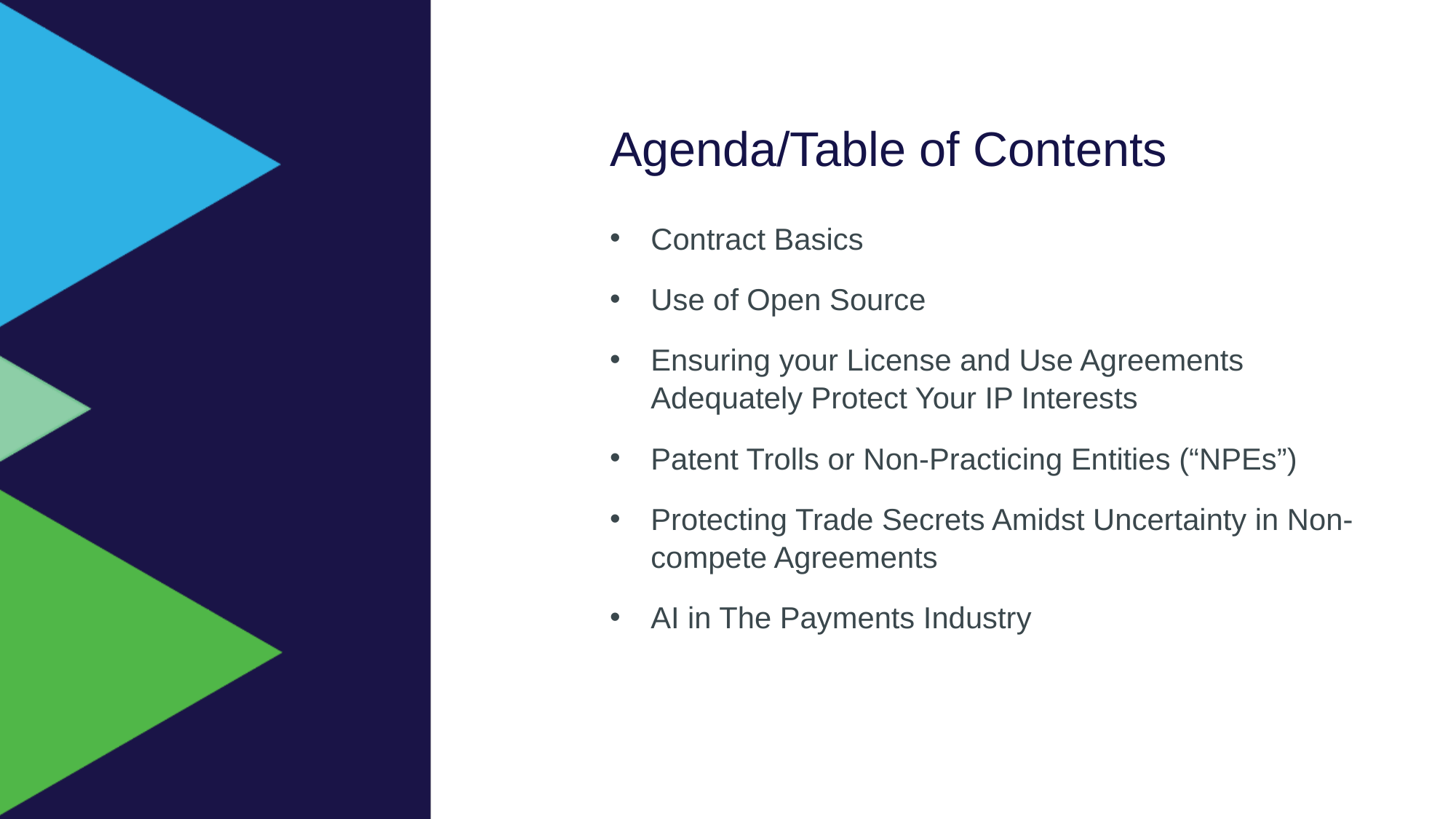

# Agenda/Table of Contents
Contract Basics
Use of Open Source
Ensuring your License and Use Agreements Adequately Protect Your IP Interests
Patent Trolls or Non-Practicing Entities (“NPEs”)
Protecting Trade Secrets Amidst Uncertainty in Non-compete Agreements
AI in The Payments Industry